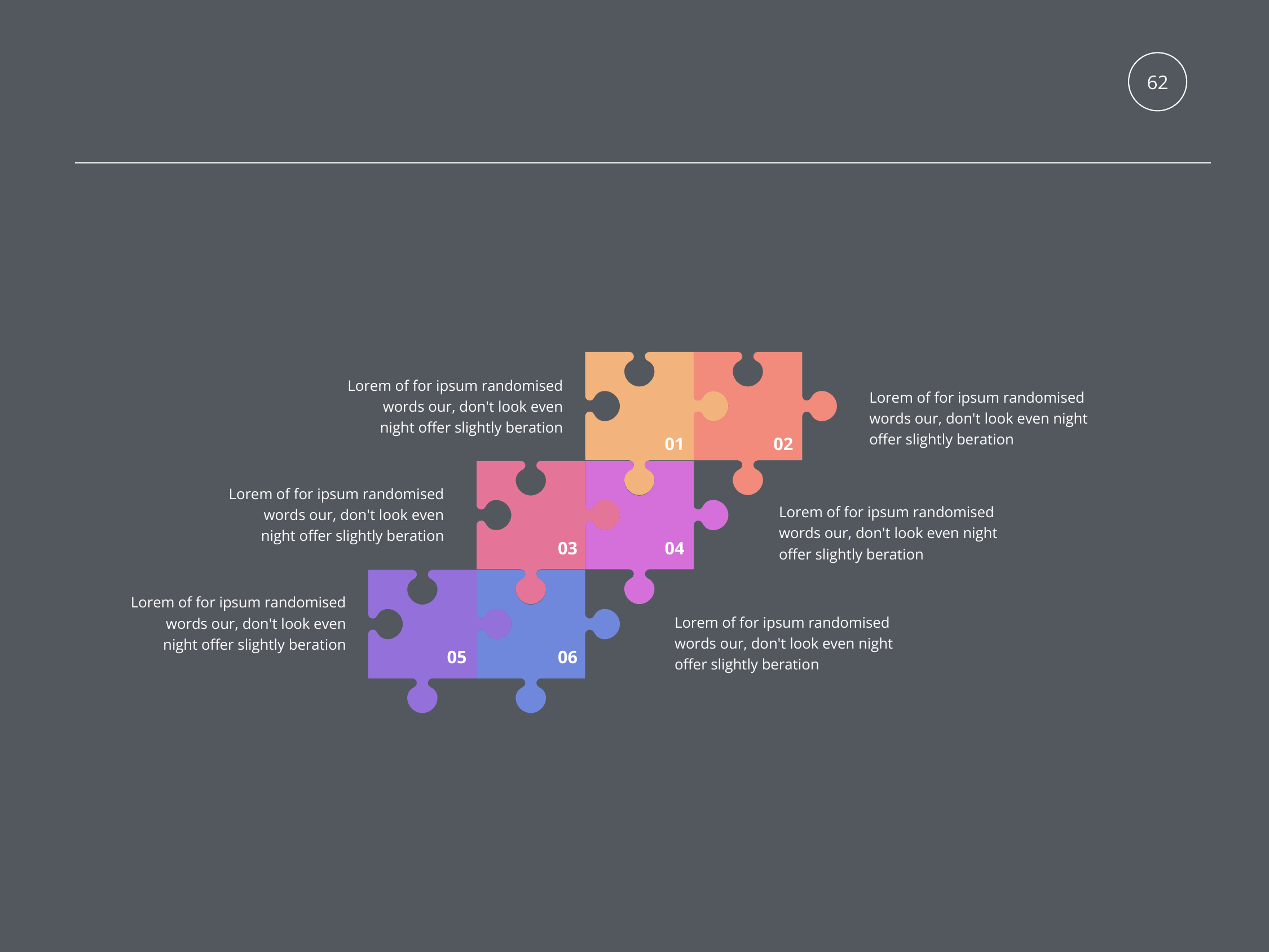

62

Lorem of for ipsum randomised words our, don't look even night offer slightly beration
Lorem of for ipsum randomised words our, don't look even night offer slightly beration
01
02

Lorem of for ipsum randomised words our, don't look even night offer slightly beration
Lorem of for ipsum randomised words our, don't look even night offer slightly beration
03
04

Lorem of for ipsum randomised words our, don't look even night offer slightly beration
Lorem of for ipsum randomised words our, don't look even night offer slightly beration
05
06